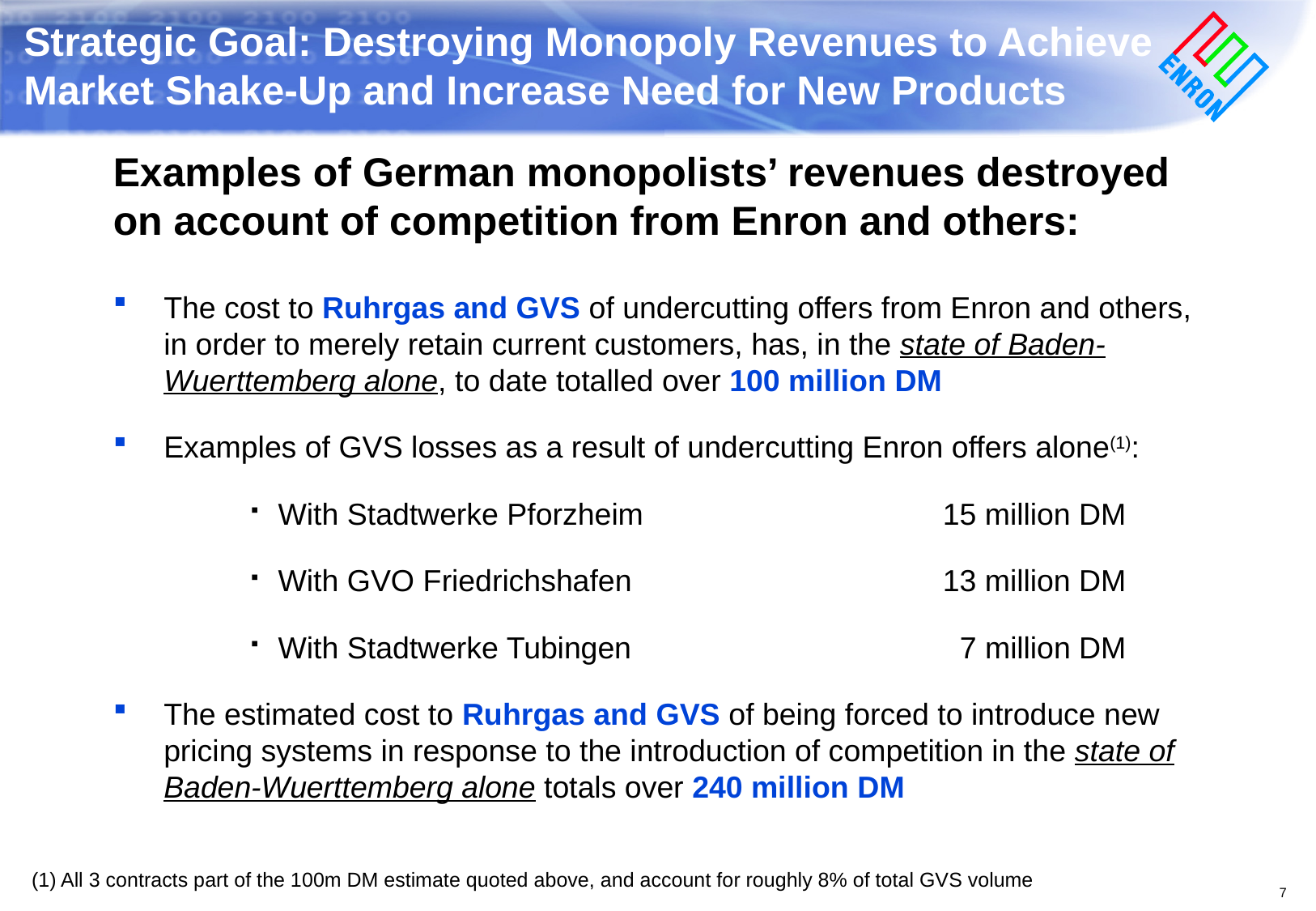

# Strategic Goal: Destroying Monopoly Revenues to Achieve  Market Shake-Up and Increase Need for New Products
Examples of German monopolists’ revenues destroyed on account of competition from Enron and others:
The cost to Ruhrgas and GVS of undercutting offers from Enron and others, in order to merely retain current customers, has, in the state of Baden-Wuerttemberg alone, to date totalled over 100 million DM
Examples of GVS losses as a result of undercutting Enron offers alone(1):
With Stadtwerke Pforzheim	15 million DM
With GVO Friedrichshafen	13 million DM
With Stadtwerke Tubingen	7 million DM
The estimated cost to Ruhrgas and GVS of being forced to introduce new pricing systems in response to the introduction of competition in the state of Baden-Wuerttemberg alone totals over 240 million DM

(1) All 3 contracts part of the 100m DM estimate quoted above, and account for roughly 8% of total GVS volume